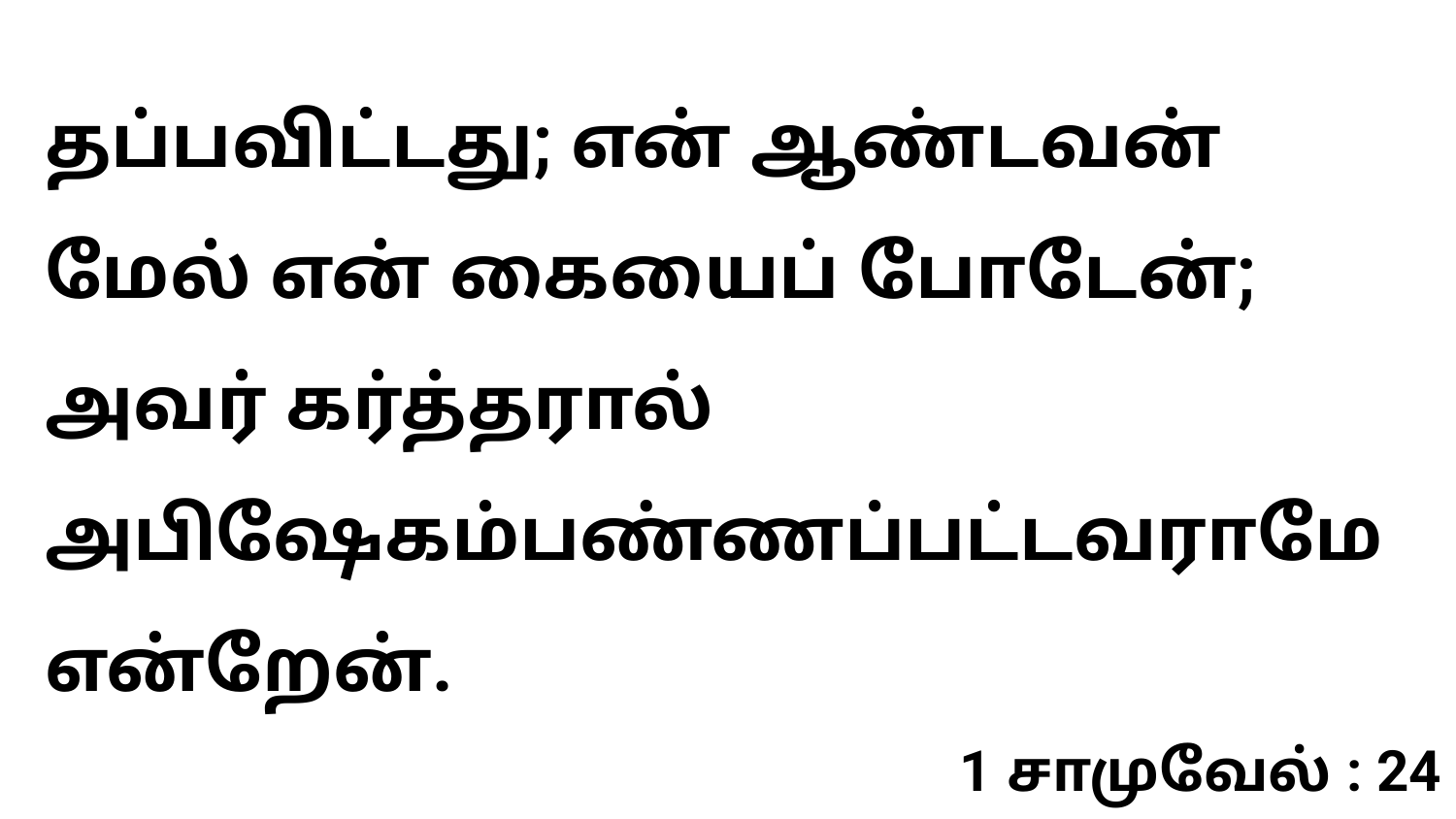

தப்பவிட்டது; என் ஆண்டவன் மேல் என் கையைப் போடேன்; அவர் கர்த்தரால் அபிஷேகம்பண்ணப்பட்டவராமே என்றேன்.
1 சாமுவேல் : 24